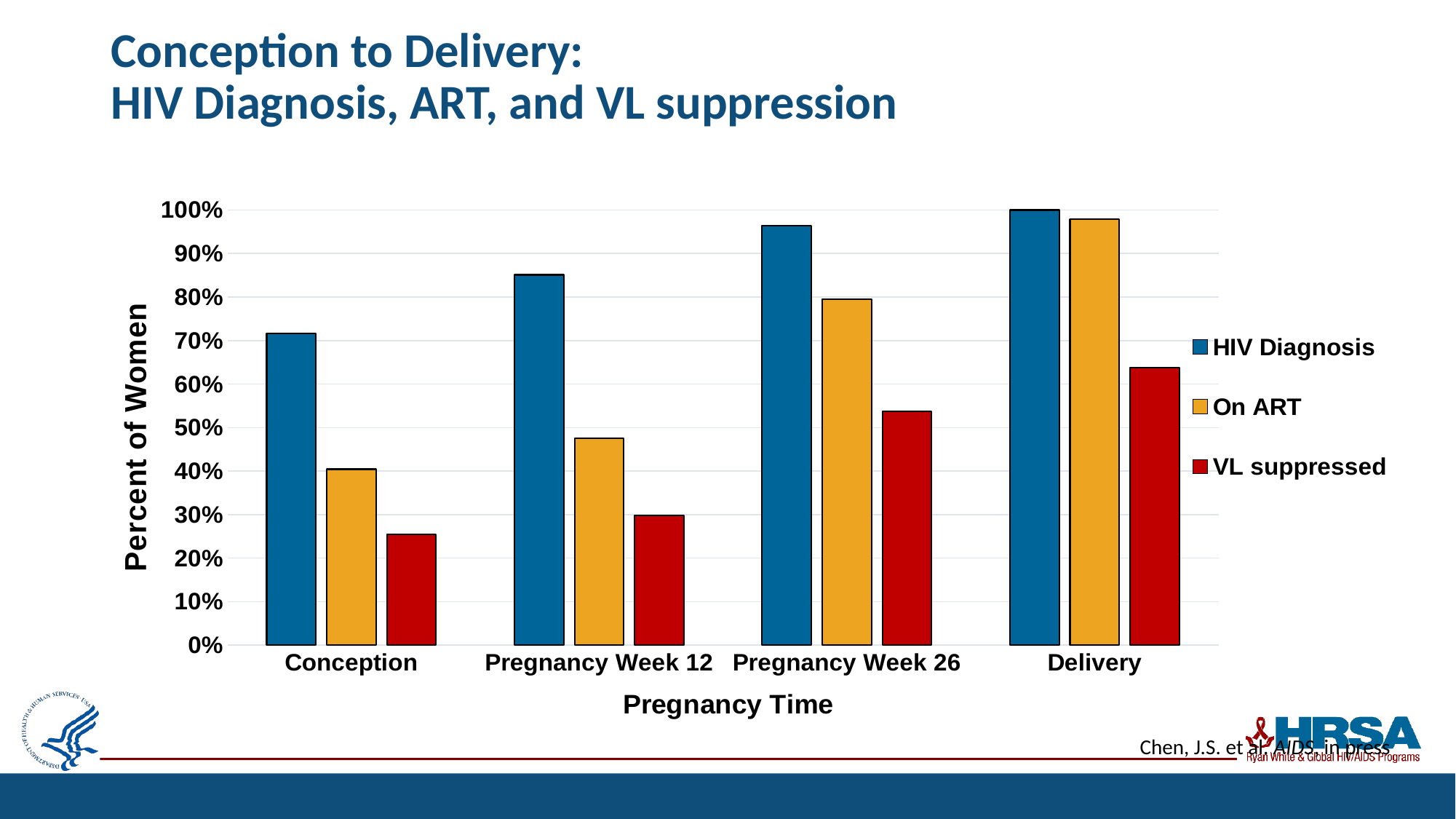

# Conception to Delivery: HIV Diagnosis, ART, and VL suppression

### Chart

| Category | HIV Diagnosis | On ART | VL suppressed |
|---|---|---|---|
| Conception | 0.7163 | 0.40425531914893614 | 0.2553 |
| Pregnancy Week 12 | 0.8511 | 0.475177304964539 | 0.2979 |
| Pregnancy Week 26 | 0.9645 | 0.7943262411347518 | 0.5379 |
| Delivery | 1.0 | 0.9787234042553191 | 0.6383 |
Chen, J.S. et al. AIDS, in press